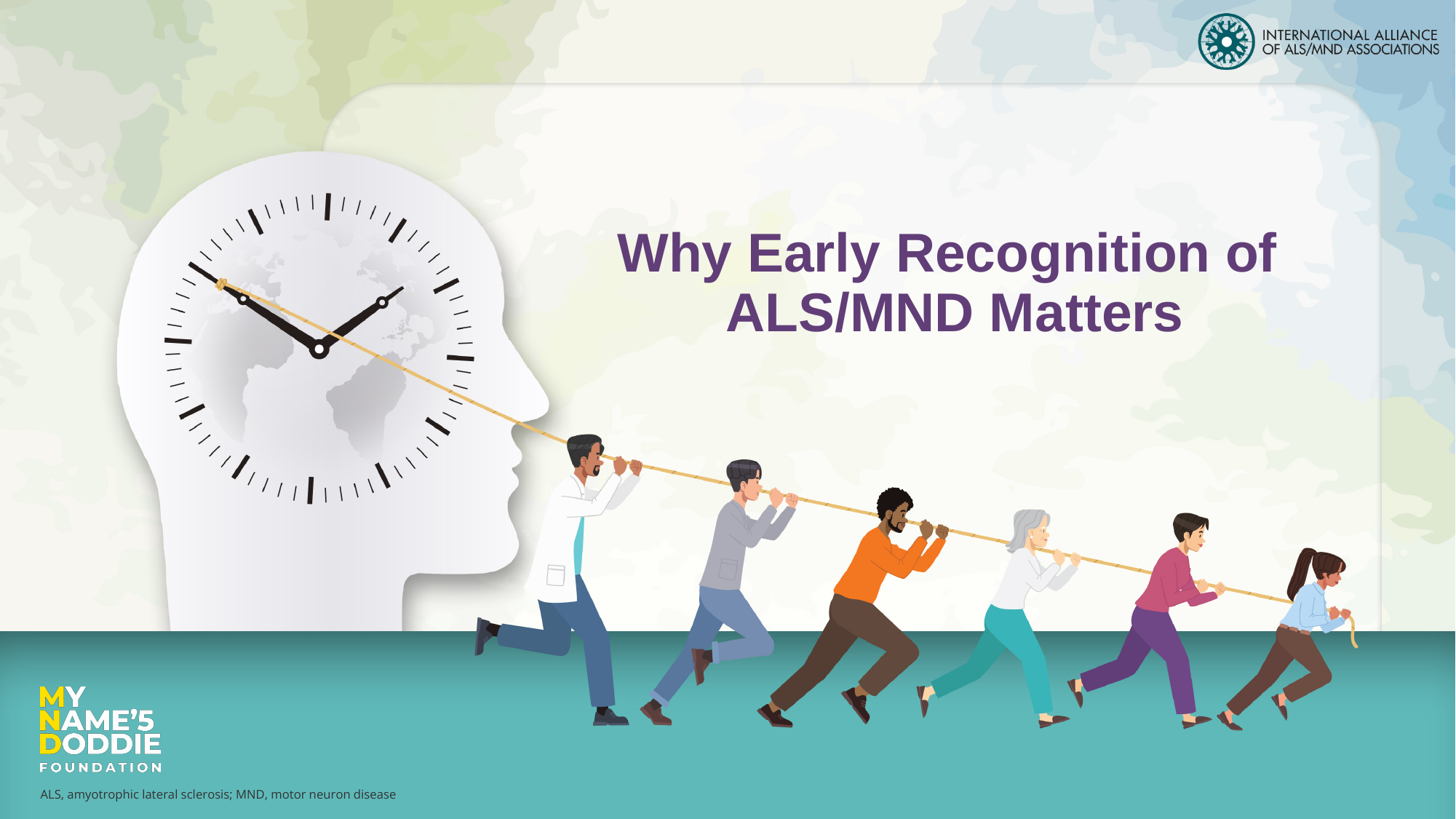

# Why Early Recognition of ALS/MND Matters
ALS, amyotrophic lateral sclerosis; MND, motor neuron disease